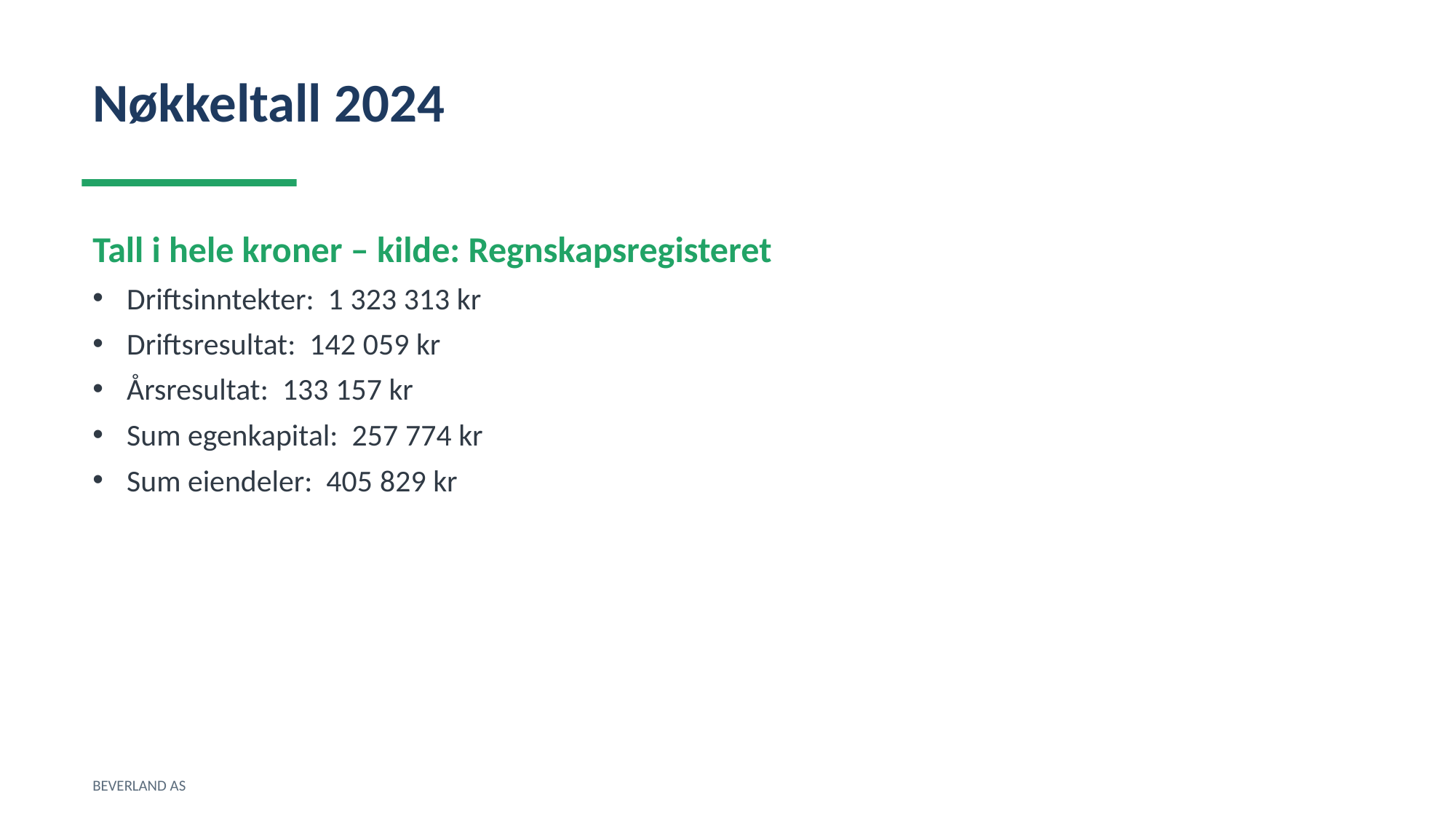

Nøkkeltall 2024

Tall i hele kroner – kilde: Regnskapsregisteret
Driftsinntekter:  1 323 313 kr
Driftsresultat:  142 059 kr
Årsresultat:  133 157 kr
Sum egenkapital:  257 774 kr
Sum eiendeler:  405 829 kr
BEVERLAND AS